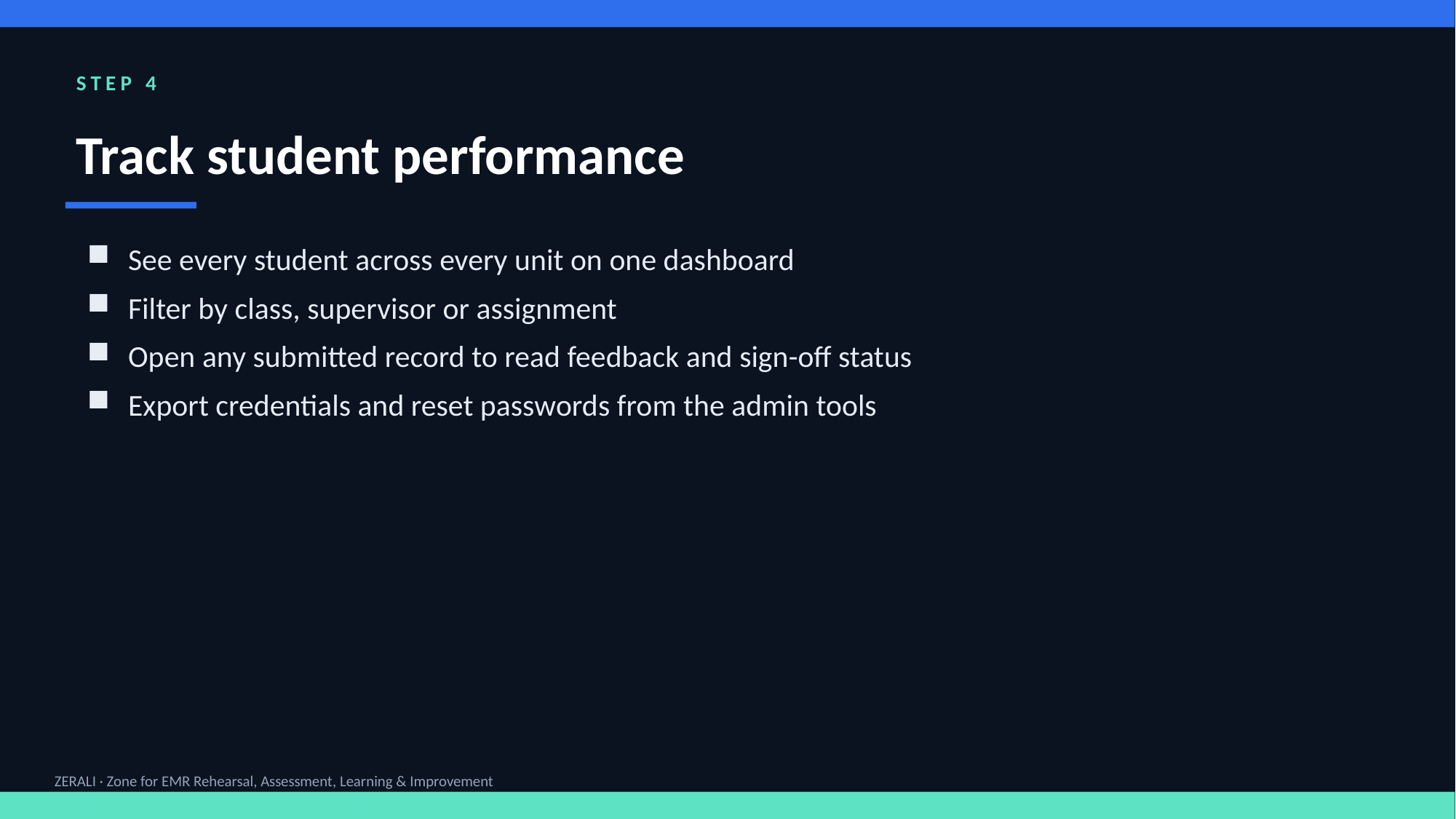

STEP 4
Track student performance

See every student across every unit on one dashboard
Filter by class, supervisor or assignment
Open any submitted record to read feedback and sign-off status
Export credentials and reset passwords from the admin tools
ZERALI · Zone for EMR Rehearsal, Assessment, Learning & Improvement